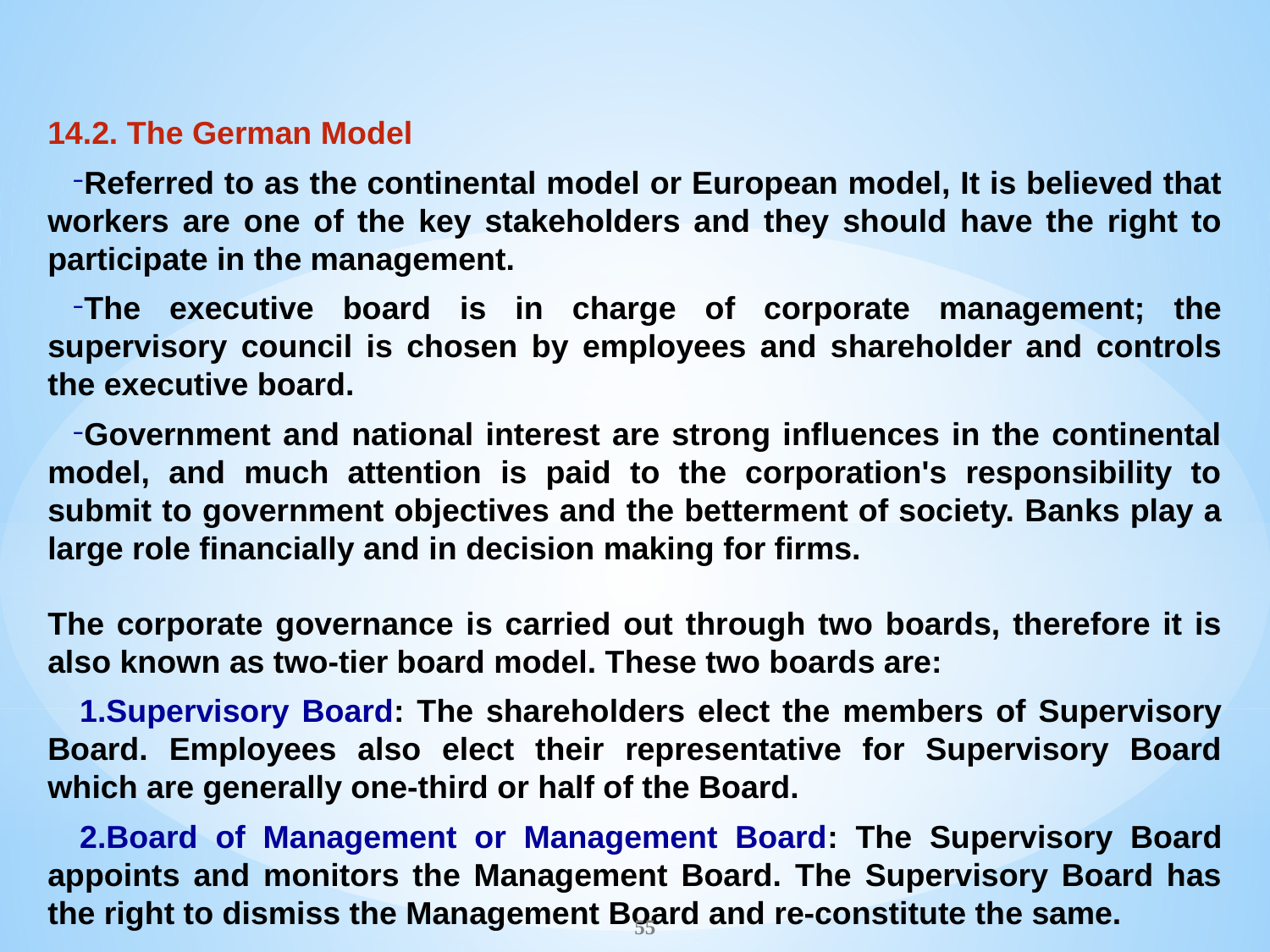

14.2. The German Model
Referred to as the continental model or European model, It is believed that workers are one of the key stakeholders and they should have the right to participate in the management.
The executive board is in charge of corporate management; the supervisory council is chosen by employees and shareholder and controls the executive board.
Government and national interest are strong influences in the continental model, and much attention is paid to the corporation's responsibility to submit to government objectives and the betterment of society. Banks play a large role financially and in decision making for firms.

The corporate governance is carried out through two boards, therefore it is also known as two-tier board model. These two boards are:
Supervisory Board: The shareholders elect the members of Supervisory Board. Employees also elect their representative for Supervisory Board which are generally one-third or half of the Board.
Board of Management or Management Board: The Supervisory Board appoints and monitors the Management Board. The Supervisory Board has the right to dismiss the Management Board and re-constitute the same.
55